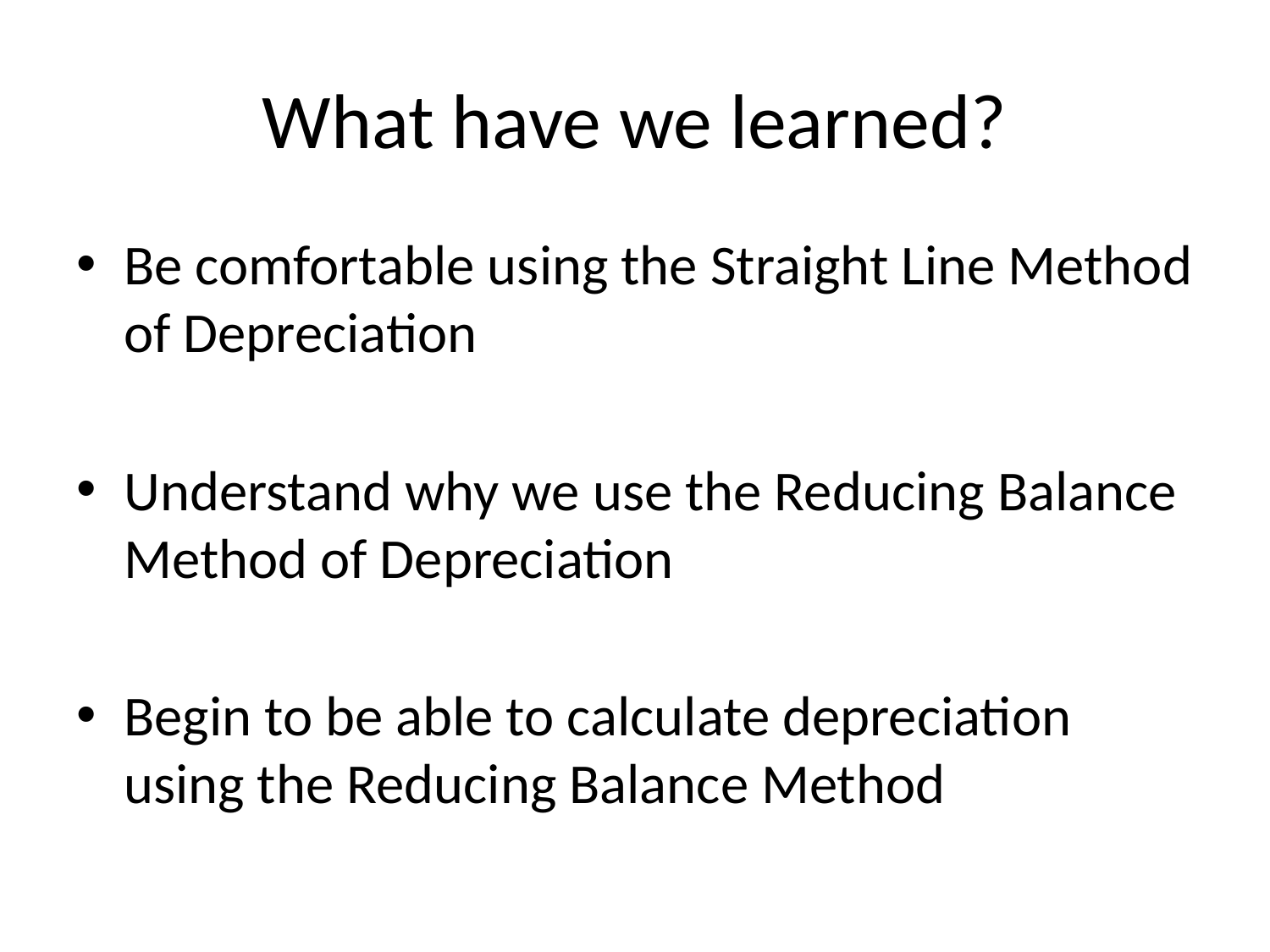

# What have we learned?
Be comfortable using the Straight Line Method of Depreciation

Understand why we use the Reducing Balance Method of Depreciation

Begin to be able to calculate depreciation using the Reducing Balance Method